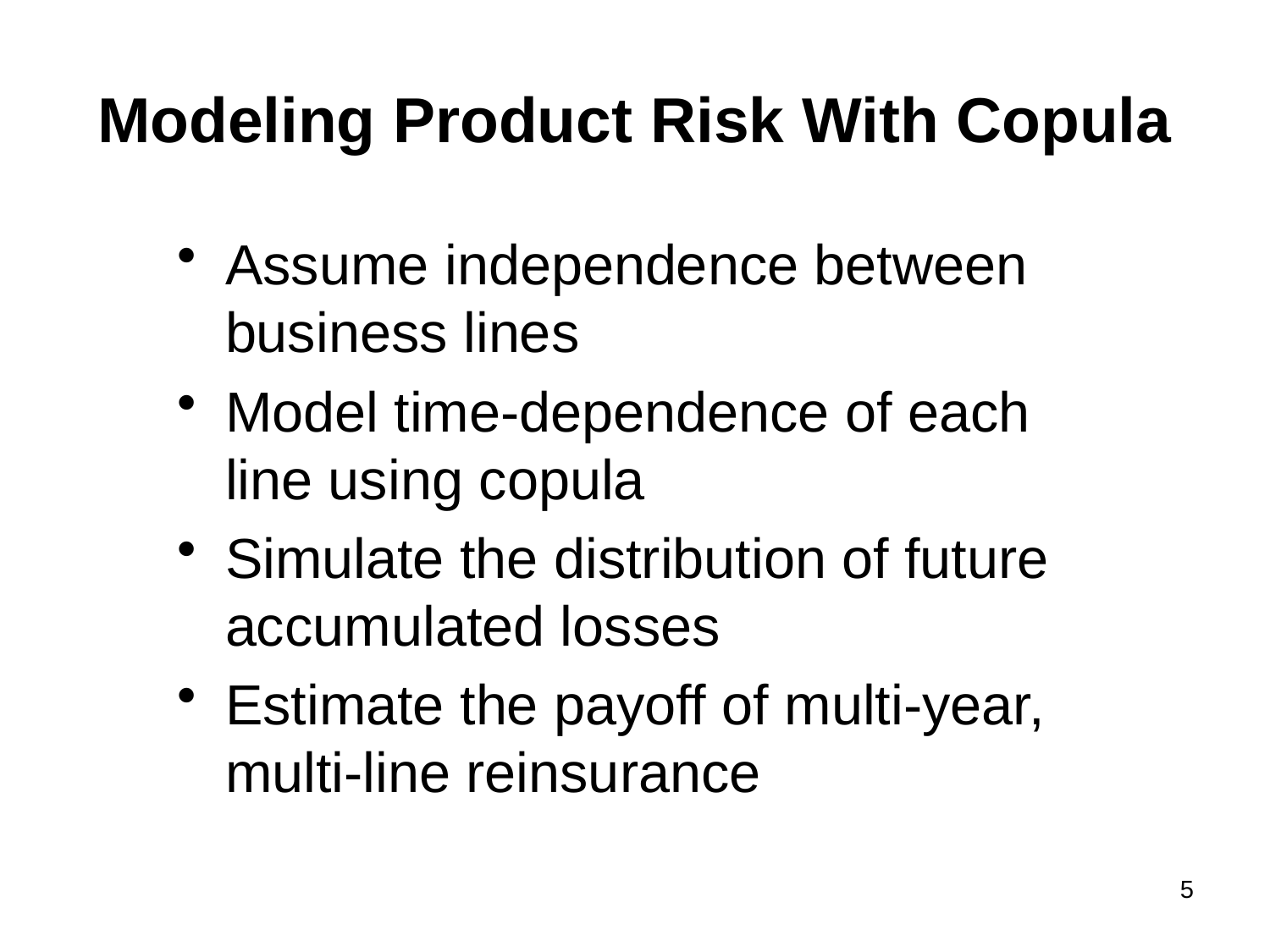

# Modeling Product Risk With Copula
Assume independence between business lines
Model time-dependence of each line using copula
Simulate the distribution of future accumulated losses
Estimate the payoff of multi-year, multi-line reinsurance

5